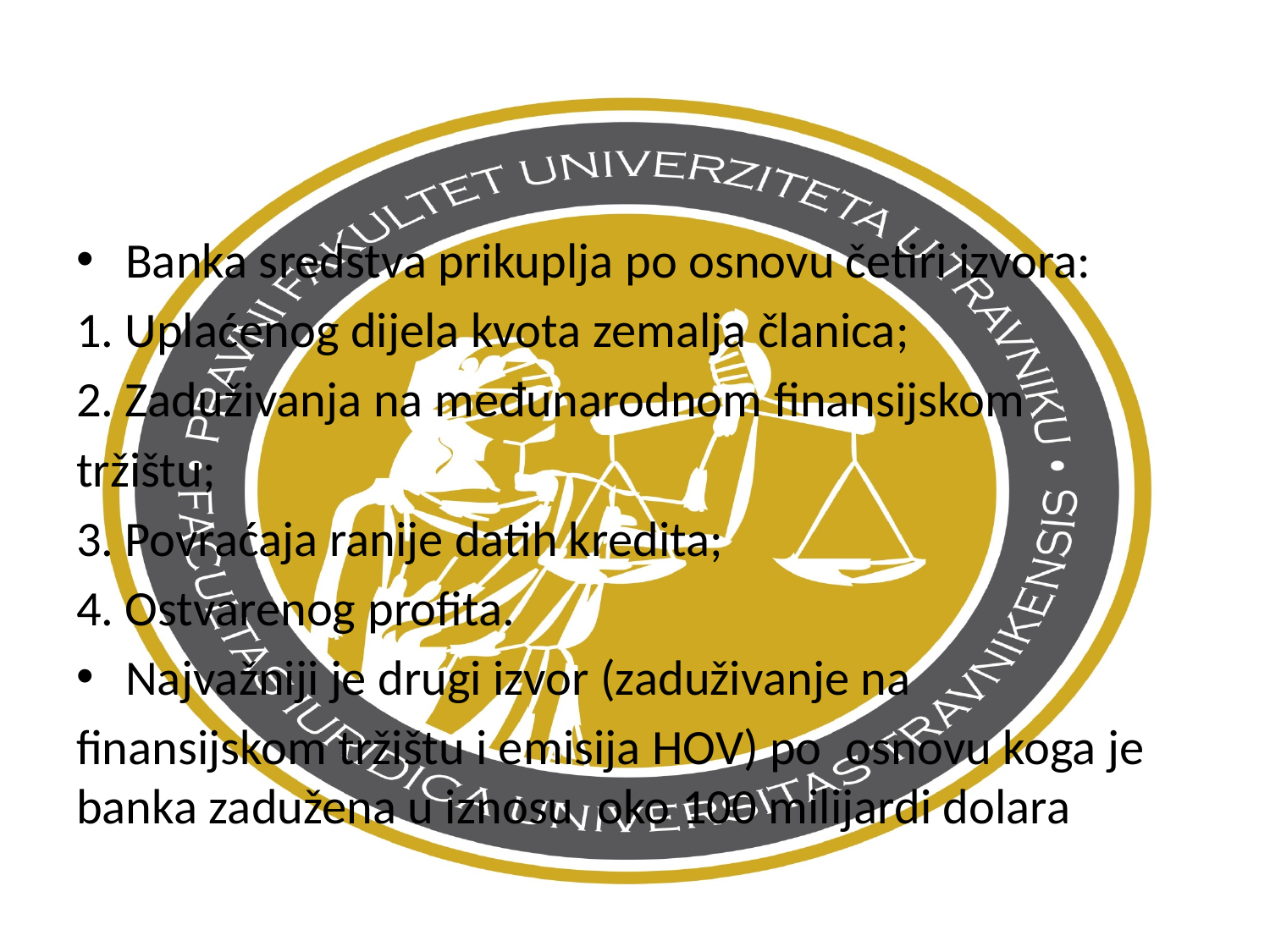

Banka sredstva prikuplja po osnovu četiri izvora:
1. Uplaćenog dijela kvota zemalja članica;
2. Zaduživanja na međunarodnom finansijskom
tržištu;
3. Povraćaja ranije datih kredita;
4. Ostvarenog profita.
Najvažniji je drugi izvor (zaduživanje na
finansijskom tržištu i emisija HOV) po  osnovu koga je banka zadužena u iznosu  oko 100 milijardi dolara